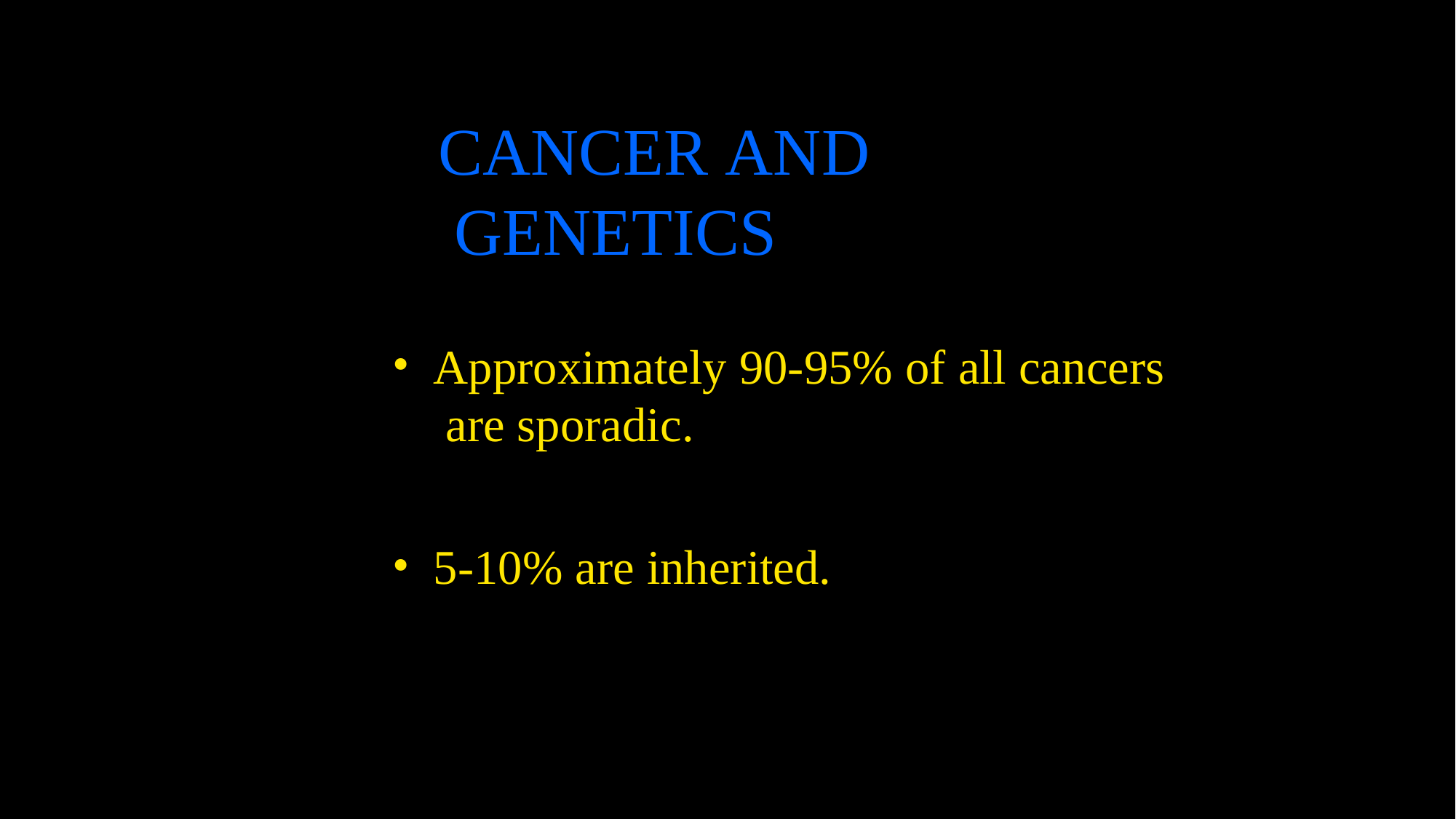

# CANCER AND  GENETICS
Approximately 90-95% of all cancers  are sporadic.

5-10% are inherited.
5